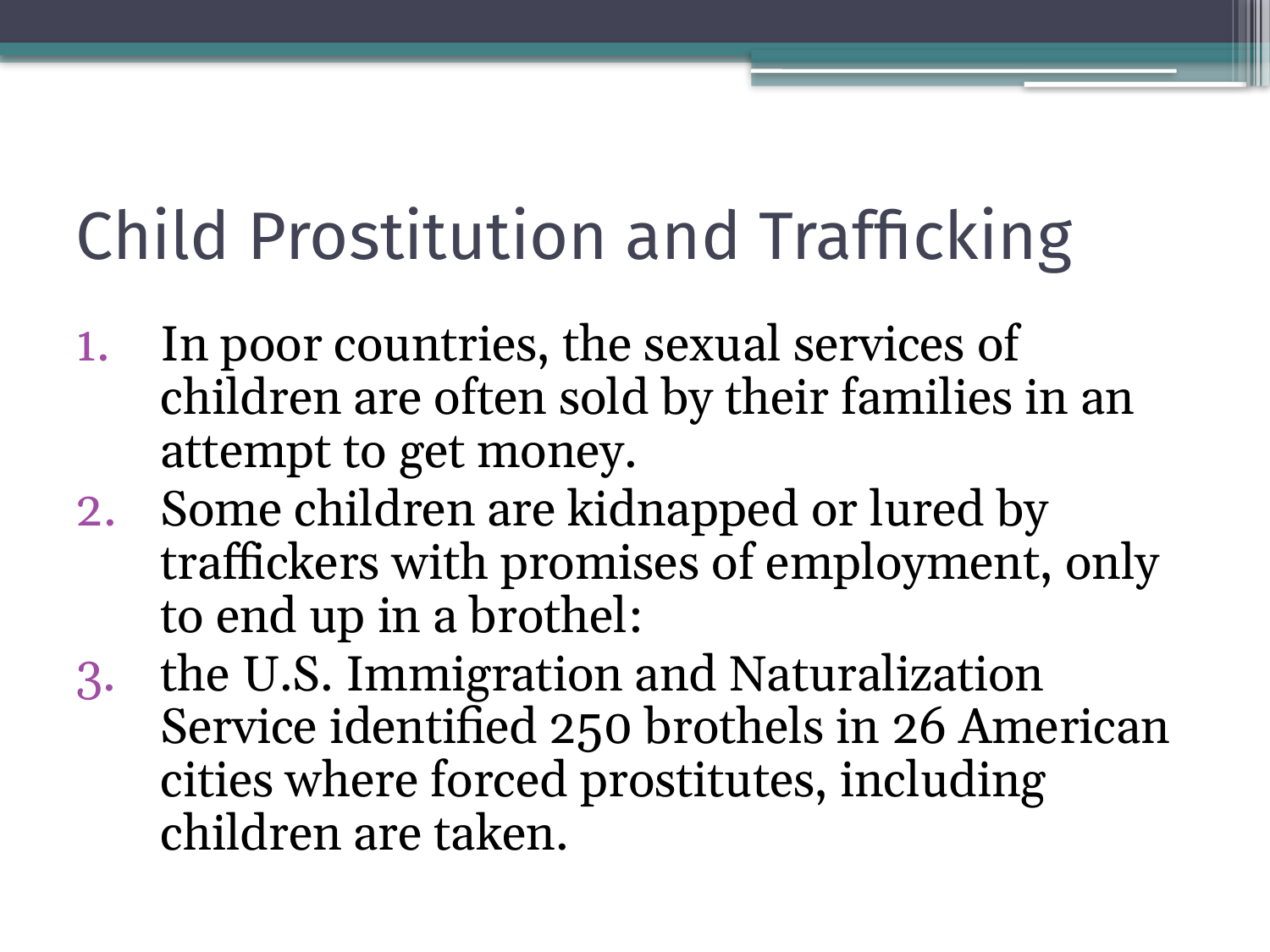

# Child Prostitution and Trafficking
In poor countries, the sexual services of children are often sold by their families in an attempt to get money.
Some children are kidnapped or lured by traffickers with promises of employment, only to end up in a brothel:
the U.S. Immigration and Naturalization Service identified 250 brothels in 26 American cities where forced prostitutes, including children are taken.